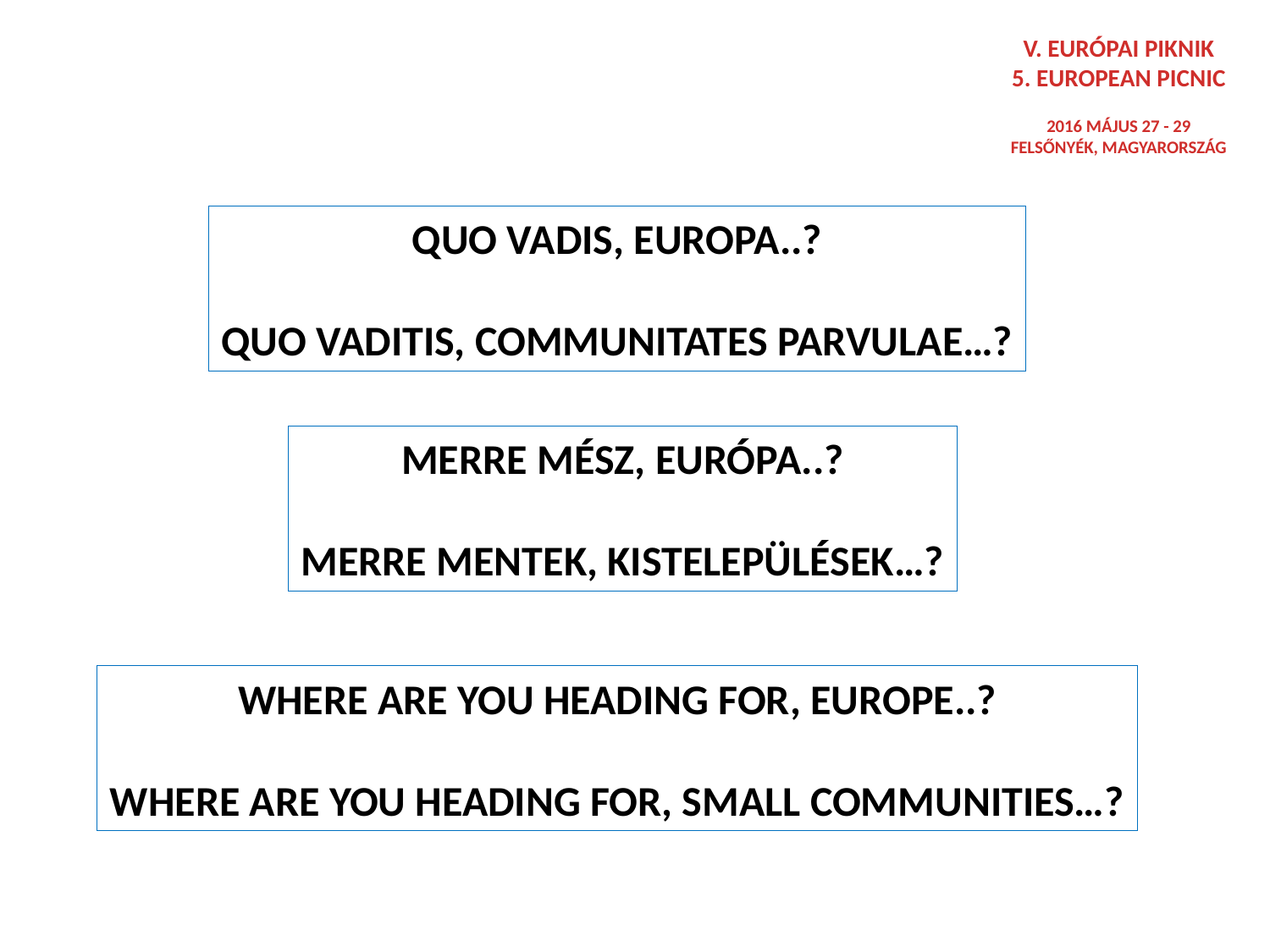

V. EURÓPAI PIKNIK
5. EUROPEAN PICNIC

2016 MÁJUS 27 - 29
FELSŐNYÉK, MAGYARORSZÁG
QUO VADIS, EUROPA..?

QUO VADITIS, COMMUNITATES PARVULAE…?
MERRE MÉSZ, EURÓPA..?

MERRE MENTEK, KISTELEPÜLÉSEK…?
WHERE ARE YOU HEADING FOR, EUROPE..?

WHERE ARE YOU HEADING FOR, SMALL COMMUNITIES…?